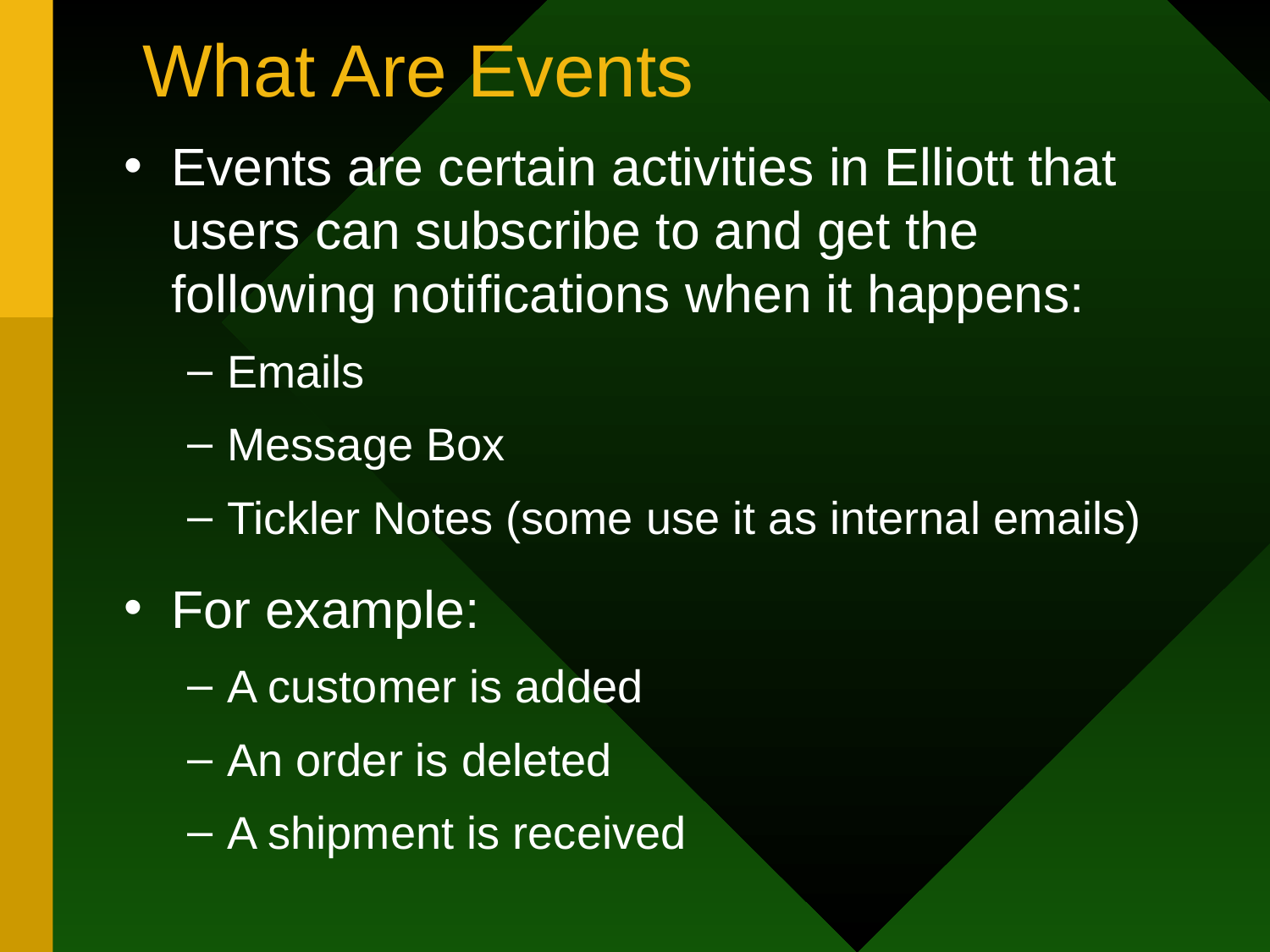

# What Are Events
Events are certain activities in Elliott that users can subscribe to and get the following notifications when it happens:
Emails
Message Box
Tickler Notes (some use it as internal emails)
For example:
A customer is added
An order is deleted
A shipment is received